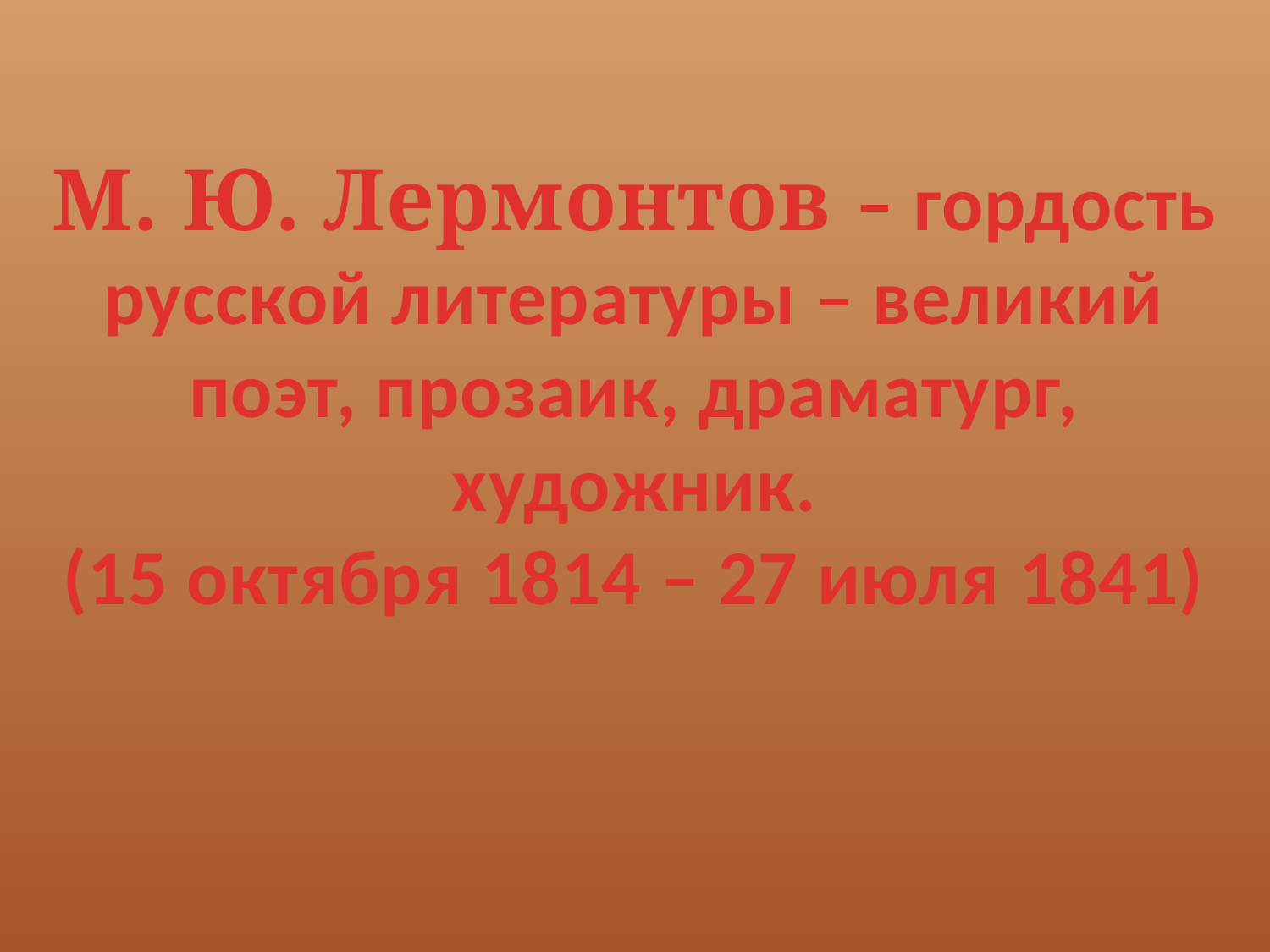

# М. Ю. Лермонтов – гордость русской литературы – великий поэт, прозаик, драматург, художник. (15 октября 1814 – 27 июля 1841)